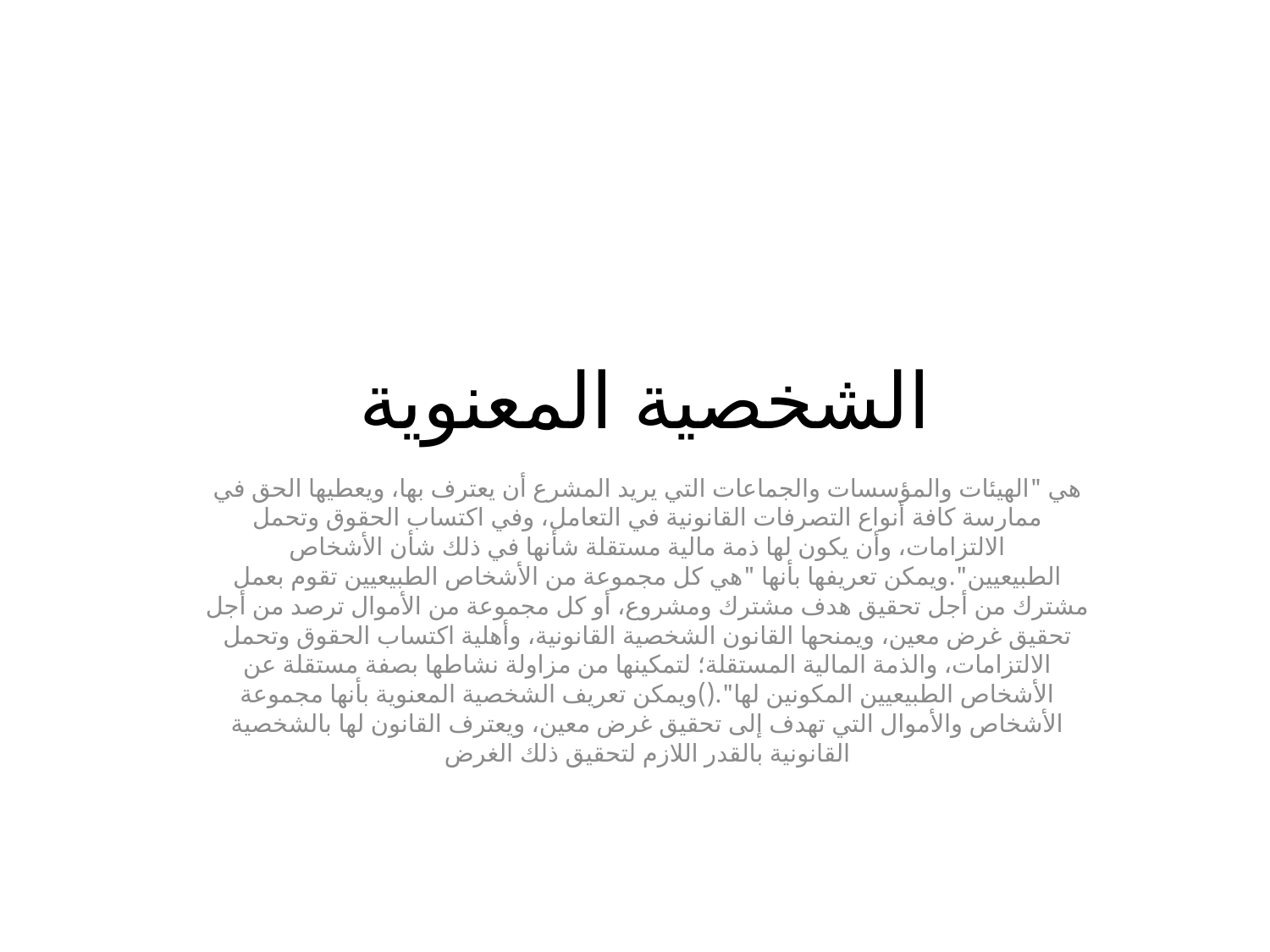

# الشخصية المعنوية
هي "الهيئات والمؤسسات والجماعات التي يريد المشرع أن يعترف بها، ويعطيها الحق في ممارسة كافة أنواع التصرفات القانونية في التعامل، وفي اكتساب الحقوق وتحمل الالتزامات، وأن يكون لها ذمة مالية مستقلة شأنها في ذلك شأن الأشخاص الطبيعيين".ويمكن تعريفها بأنها "هي كل مجموعة من الأشخاص الطبيعيين تقوم بعمل مشترك من أجل تحقيق هدف مشترك ومشروع، أو كل مجموعة من الأموال ترصد من أجل تحقيق غرض معين، ويمنحها القانون الشخصية القانونية، وأهلية اكتساب الحقوق وتحمل الالتزامات، والذمة المالية المستقلة؛ لتمكينها من مزاولة نشاطها بصفة مستقلة عن الأشخاص الطبيعيين المكونين لها".()ويمكن تعريف الشخصية المعنوية بأنها مجموعة الأشخاص والأموال التي تهدف إلى تحقيق غرض معين، ويعترف القانون لها بالشخصية القانونية بالقدر اللازم لتحقيق ذلك الغرض